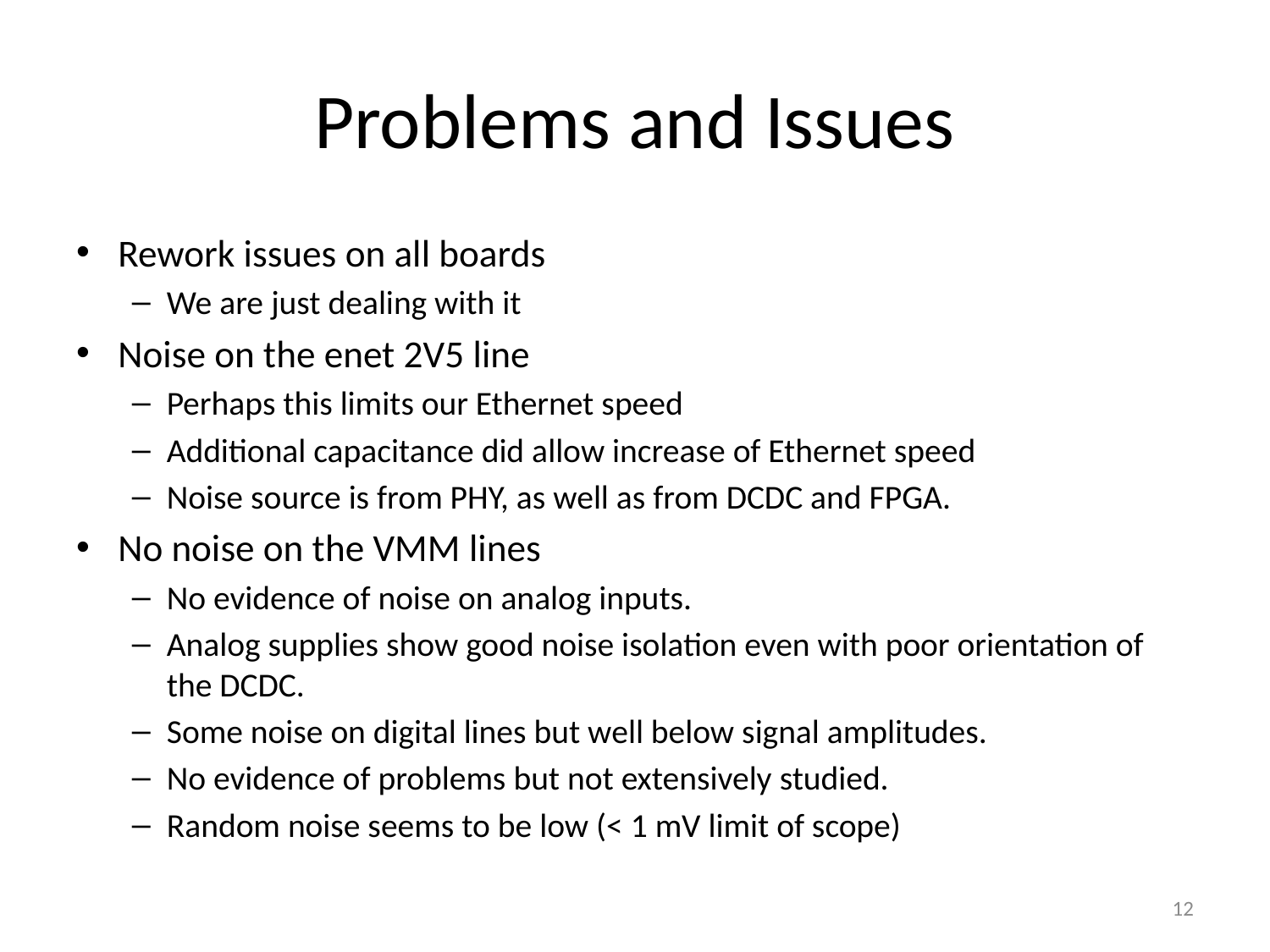

# Problems and Issues
Rework issues on all boards
We are just dealing with it
Noise on the enet 2V5 line
Perhaps this limits our Ethernet speed
Additional capacitance did allow increase of Ethernet speed
Noise source is from PHY, as well as from DCDC and FPGA.
No noise on the VMM lines
No evidence of noise on analog inputs.
Analog supplies show good noise isolation even with poor orientation of the DCDC.
Some noise on digital lines but well below signal amplitudes.
No evidence of problems but not extensively studied.
Random noise seems to be low (< 1 mV limit of scope)

12